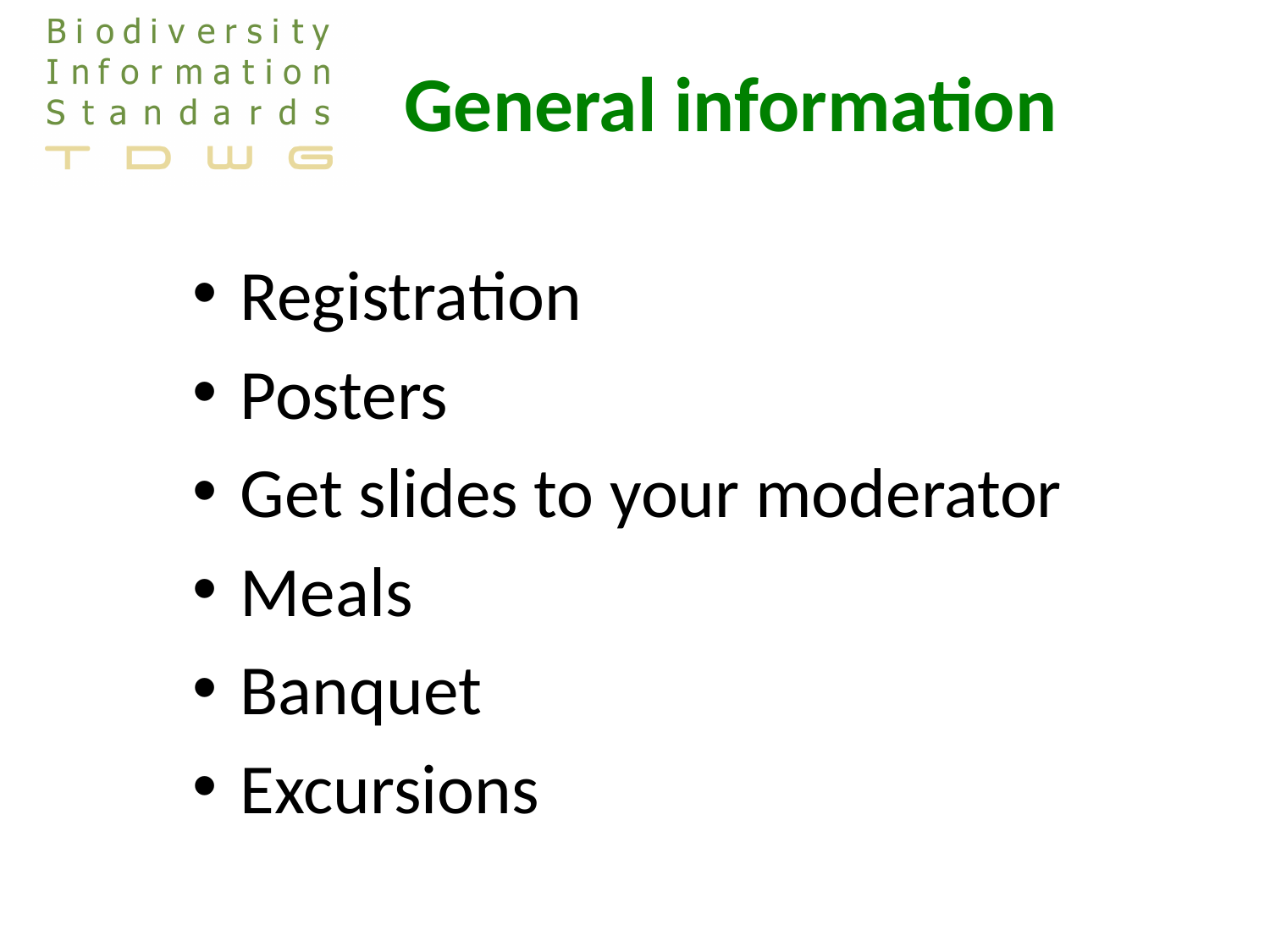

# General information
Registration
Posters
Get slides to your moderator
Meals
Banquet
Excursions